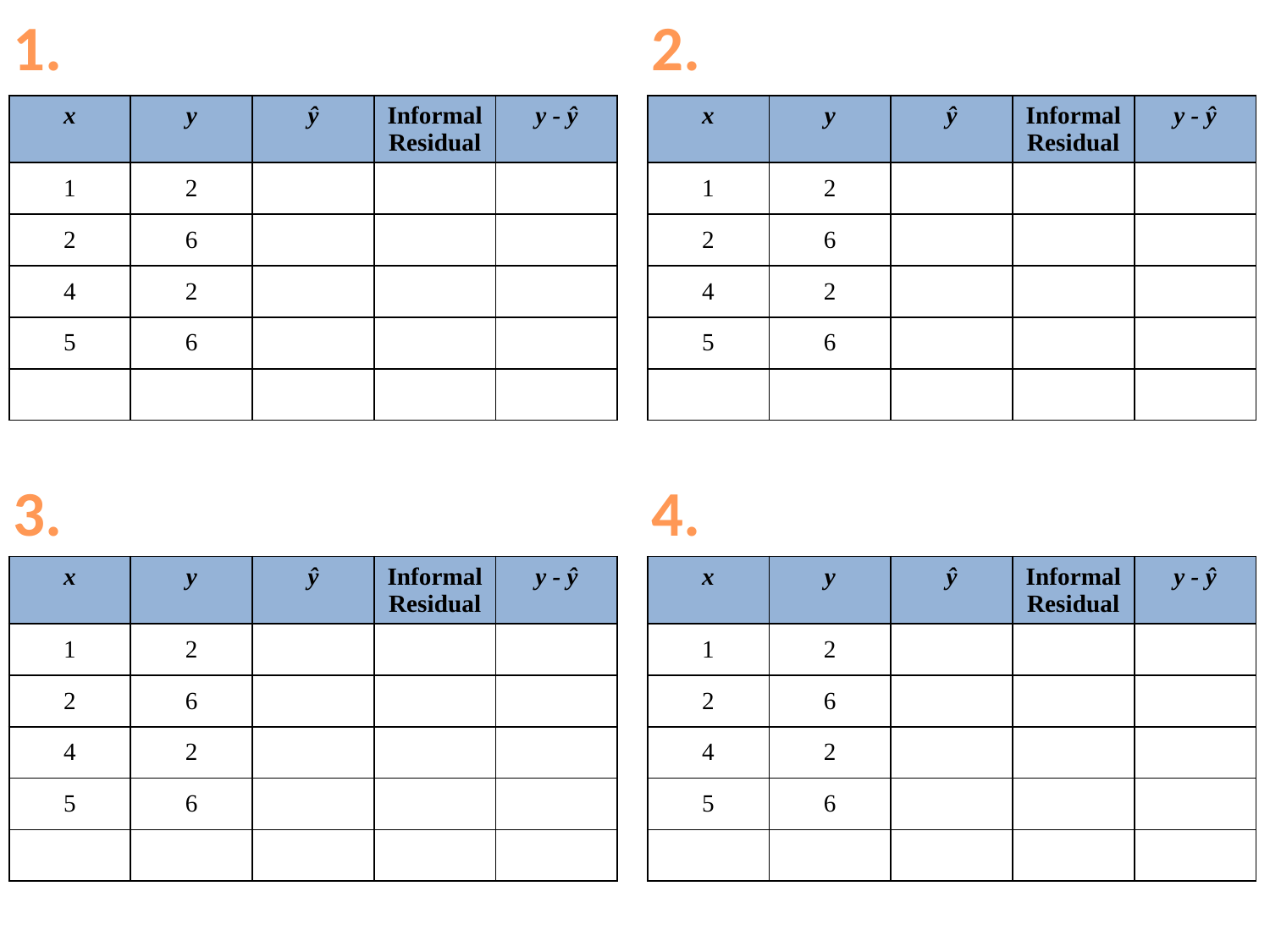

1.
2.
| x | y | ŷ | Informal Residual | y - ŷ |
| --- | --- | --- | --- | --- |
| 1 | 2 |  |  |  |
| 2 | 6 |  |  |  |
| 4 | 2 |  |  |  |
| 5 | 6 |  |  |  |
|  |  |  |  |  |
| x | y | ŷ | Informal Residual | y - ŷ |
| --- | --- | --- | --- | --- |
| 1 | 2 |  |  |  |
| 2 | 6 |  |  |  |
| 4 | 2 |  |  |  |
| 5 | 6 |  |  |  |
|  |  |  |  |  |
3.
4.
| x | y | ŷ | Informal Residual | y - ŷ |
| --- | --- | --- | --- | --- |
| 1 | 2 |  |  |  |
| 2 | 6 |  |  |  |
| 4 | 2 |  |  |  |
| 5 | 6 |  |  |  |
|  |  |  |  |  |
| x | y | ŷ | Informal Residual | y - ŷ |
| --- | --- | --- | --- | --- |
| 1 | 2 |  |  |  |
| 2 | 6 |  |  |  |
| 4 | 2 |  |  |  |
| 5 | 6 |  |  |  |
|  |  |  |  |  |